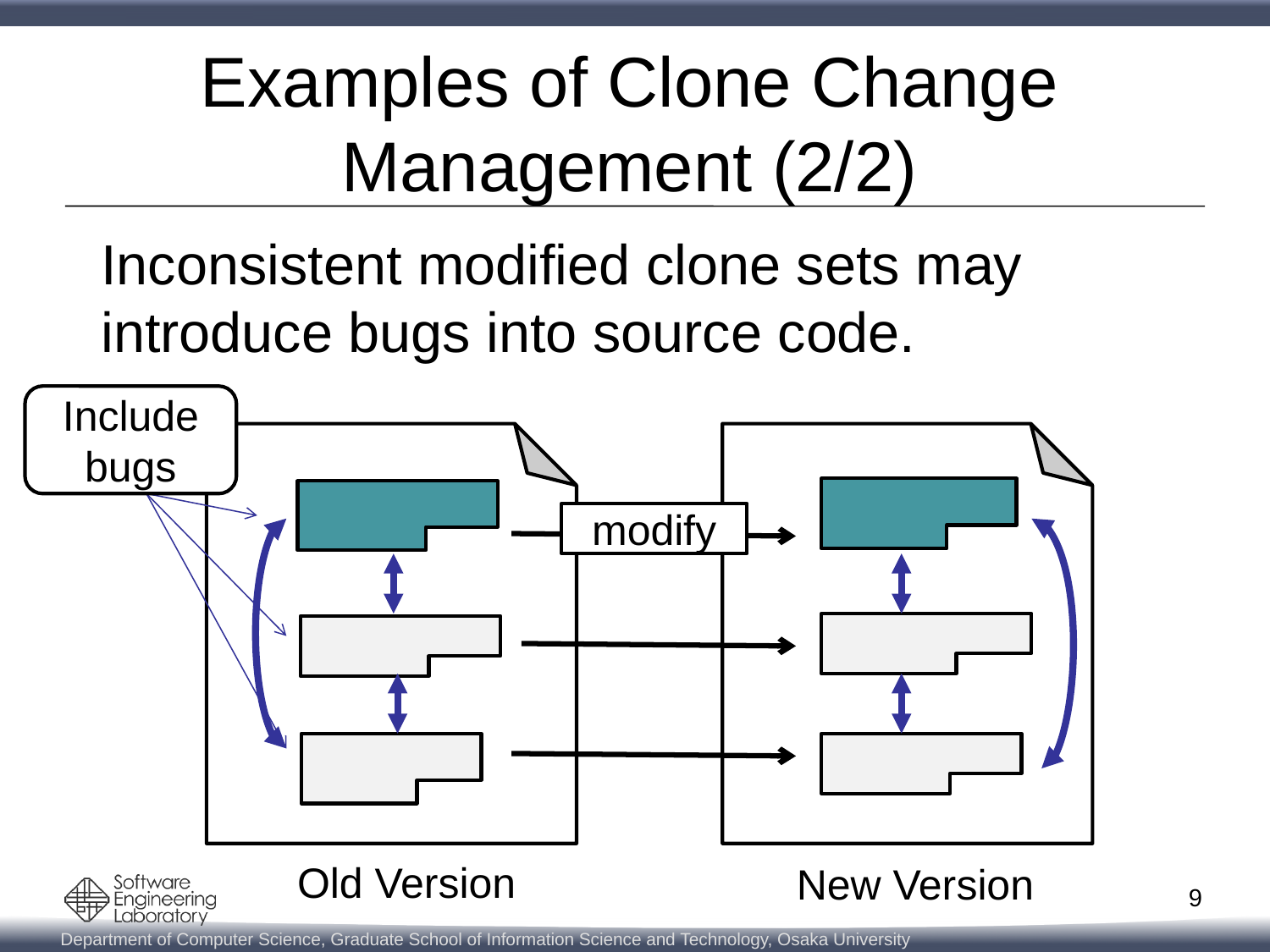

# Examples of Clone Change Management (2/2)
Inconsistent modified clone sets may introduce bugs into source code.
Include
bugs

modify

Old Version
New Version
9